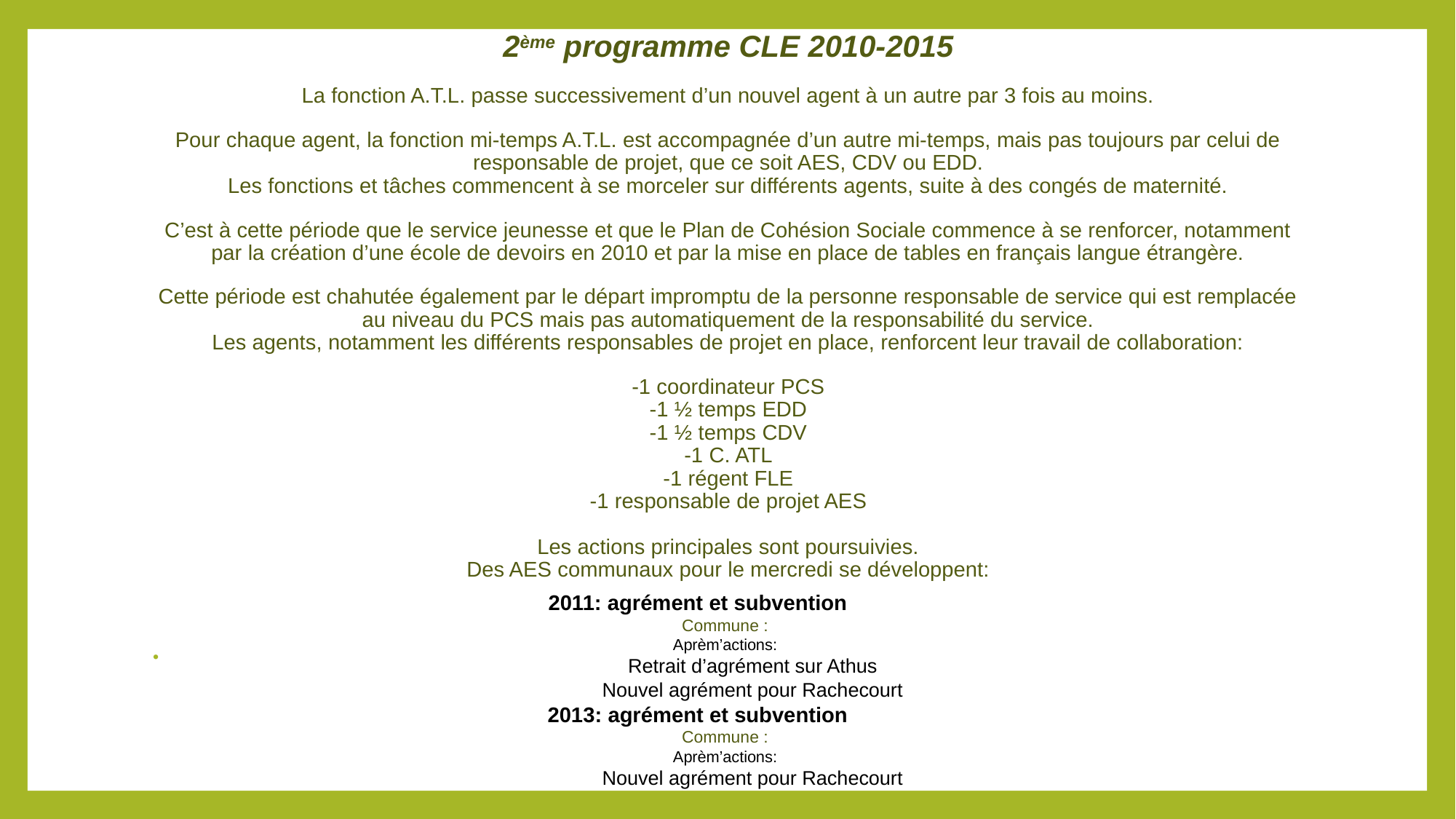

2ème programme CLE 2010-2015
La fonction A.T.L. passe successivement d’un nouvel agent à un autre par 3 fois au moins.
Pour chaque agent, la fonction mi-temps A.T.L. est accompagnée d’un autre mi-temps, mais pas toujours par celui de responsable de projet, que ce soit AES, CDV ou EDD.
Les fonctions et tâches commencent à se morceler sur différents agents, suite à des congés de maternité.
C’est à cette période que le service jeunesse et que le Plan de Cohésion Sociale commence à se renforcer, notamment par la création d’une école de devoirs en 2010 et par la mise en place de tables en français langue étrangère.
Cette période est chahutée également par le départ impromptu de la personne responsable de service qui est remplacée au niveau du PCS mais pas automatiquement de la responsabilité du service.
Les agents, notamment les différents responsables de projet en place, renforcent leur travail de collaboration:
-1 coordinateur PCS
-1 ½ temps EDD
-1 ½ temps CDV
-1 C. ATL
-1 régent FLE
-1 responsable de projet AES
Les actions principales sont poursuivies.
Des AES communaux pour le mercredi se développent:

2011: agrément et subvention
Commune :
Aprèm’actions:
Retrait d’agrément sur Athus
Nouvel agrément pour Rachecourt
2013: agrément et subvention
Commune :
Aprèm’actions:
Nouvel agrément pour Rachecourt